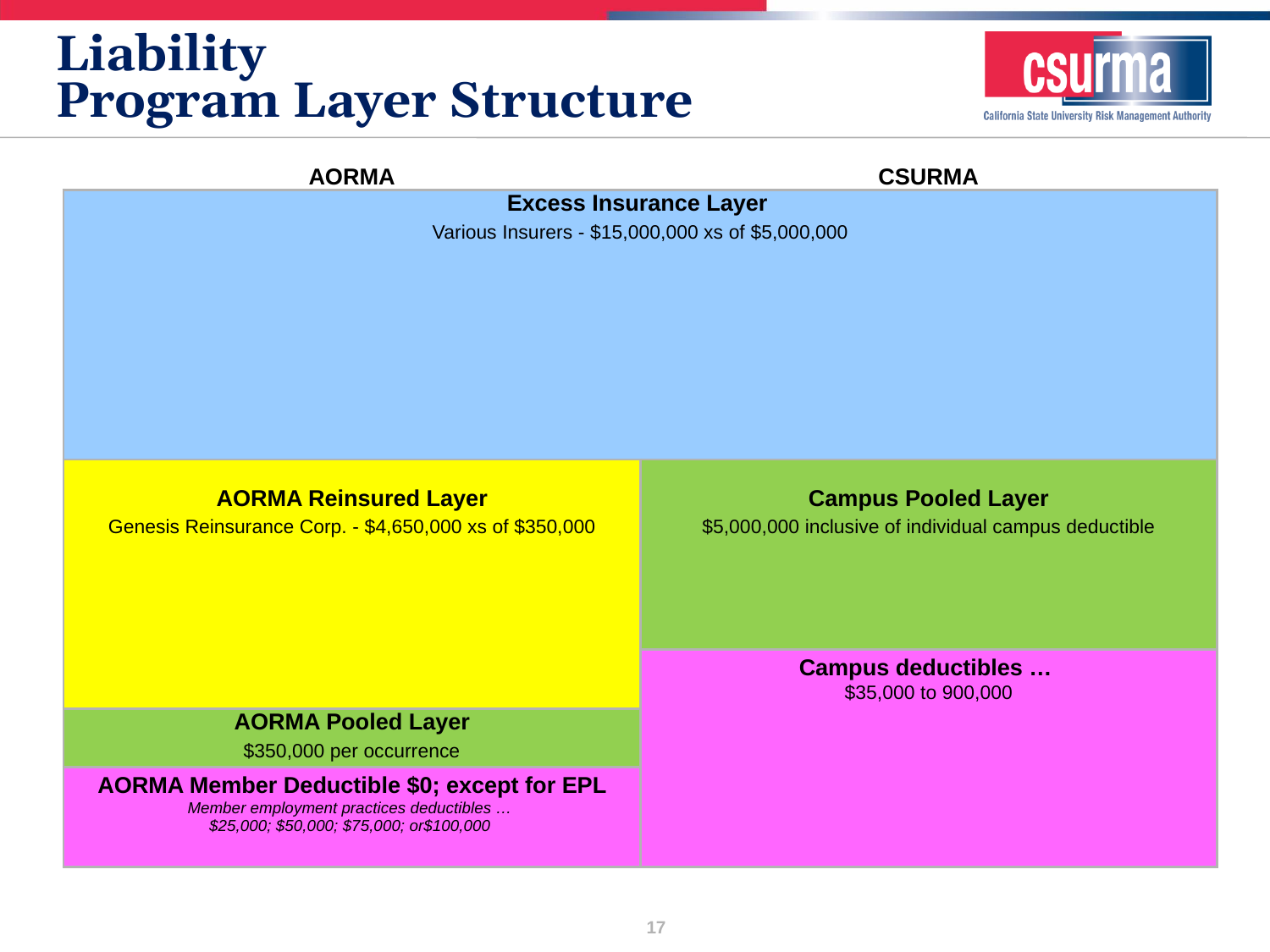

# Liability Program Layer Structure
| AORMA | CSURMA |
| --- | --- |
| Excess Insurance Layer |  |
| Various Insurers - $15,000,000 xs of $5,000,000 |  |
|  |  |
|  |  |
|  |  |
|  |  |
|  |  |
|  |  |
| AORMA Reinsured Layer | Campus Pooled Layer |
| Genesis Reinsurance Corp. - $4,650,000 xs of $350,000 | $5,000,000 inclusive of individual campus deductible |
|  |  |
|  |  |
|  |  |
|  |  |
|  | Campus deductibles … |
|  | $35,000 to 900,000 |
| AORMA Pooled Layer |  |
| $350,000 per occurrence |  |
| AORMA Member Deductible $0; except for EPL |  |
| Member employment practices deductibles … $25,000; $50,000; $75,000; or$100,000 |  |
17